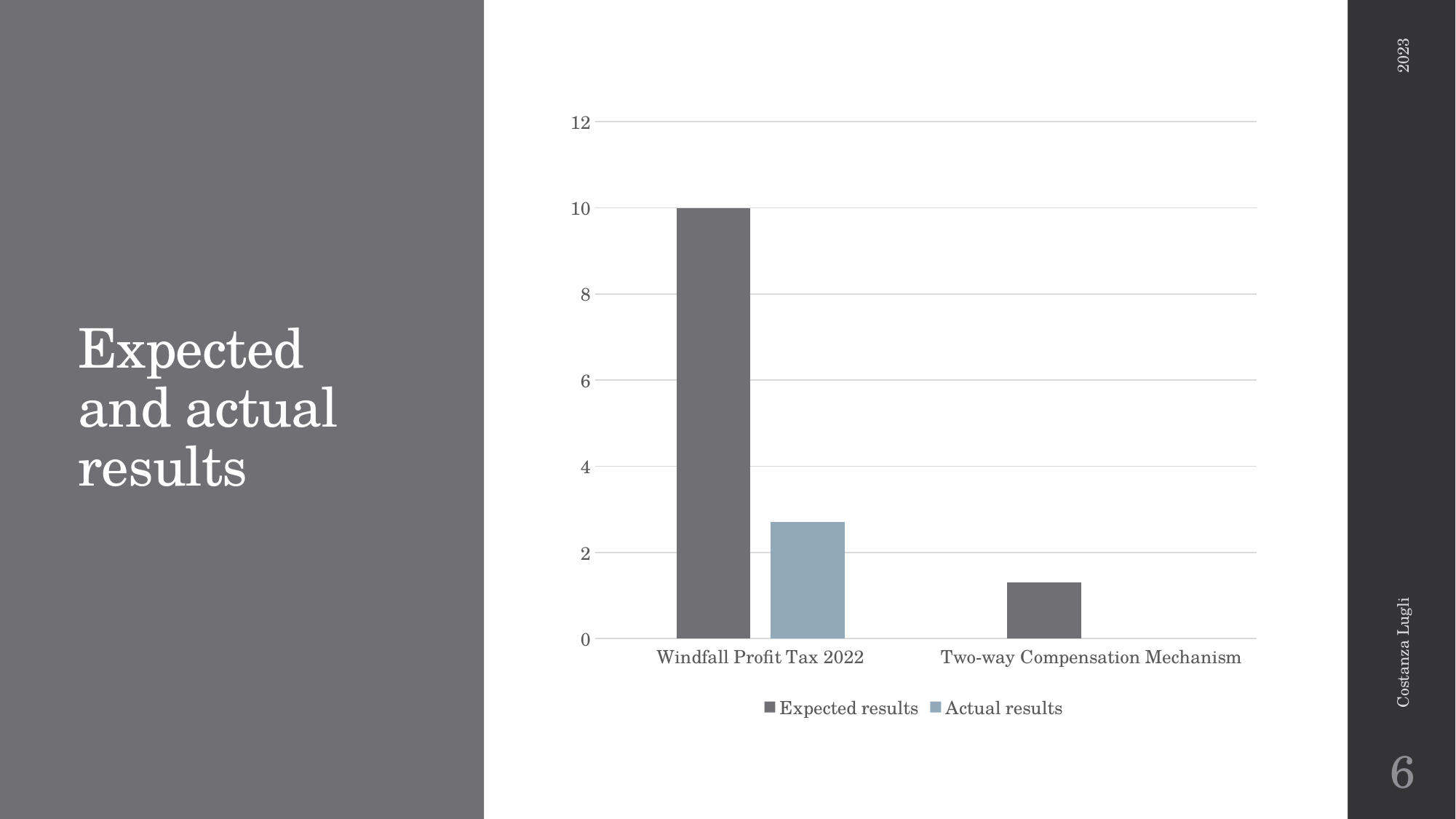

### Chart

| Category | Expected results | Actual results |
|---|---|---|
| Windfall Profit Tax 2022 | 10.0 | 2.7 |
| Two-way Compensation Mechanism | 1.3 | None |
# Expected and actual results
2023
Costanza Lugli
6